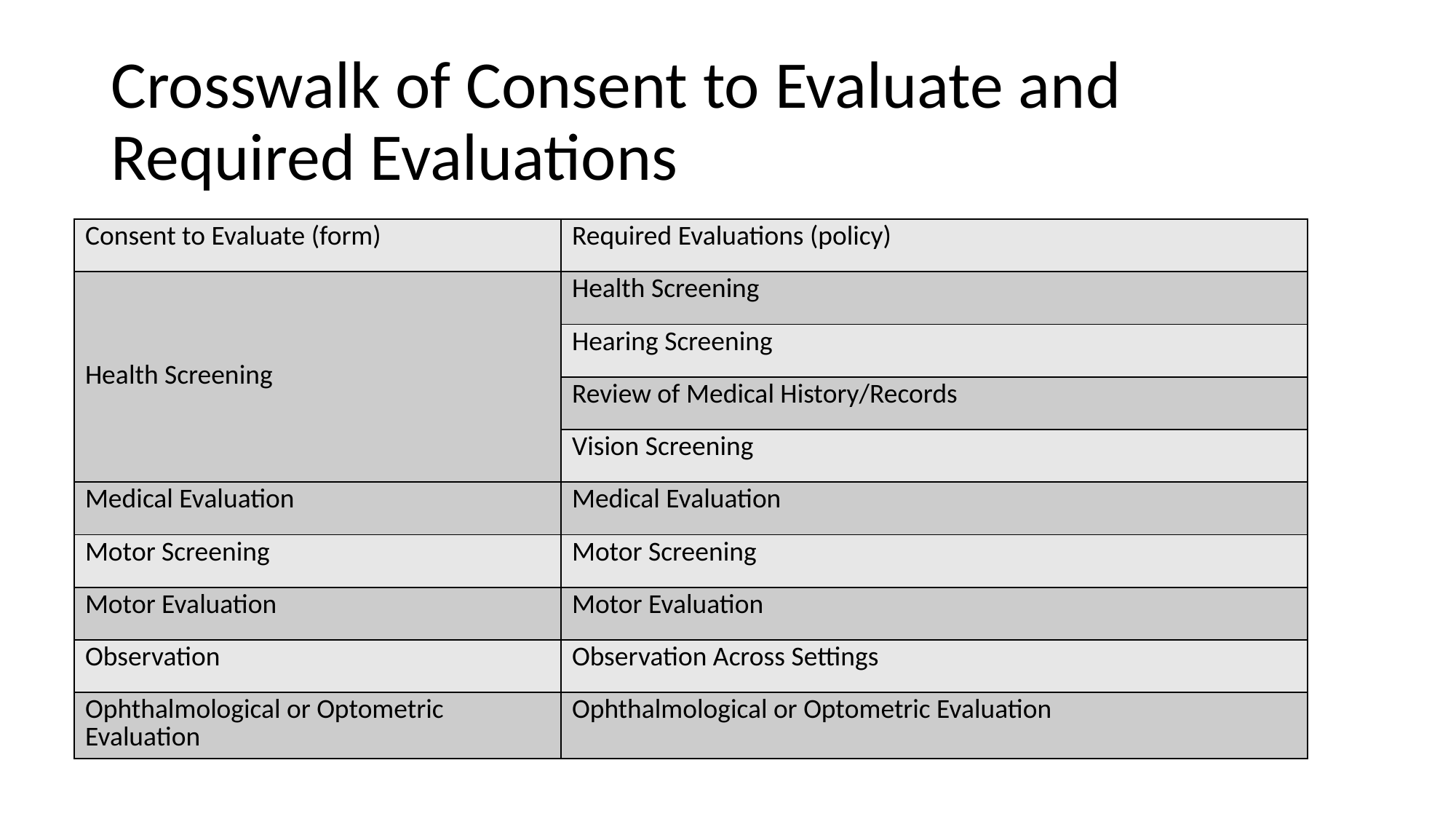

# Crosswalk of Consent to Evaluate and Required Evaluations
| Consent to Evaluate (form) | Required Evaluations (policy) |
| --- | --- |
| Health Screening | Health Screening |
|  | Hearing Screening |
|  | Review of Medical History/Records |
|  | Vision Screening |
| Medical Evaluation | Medical Evaluation |
| Motor Screening | Motor Screening |
| Motor Evaluation | Motor Evaluation |
| Observation | Observation Across Settings |
| Ophthalmological or Optometric Evaluation | Ophthalmological or Optometric Evaluation |